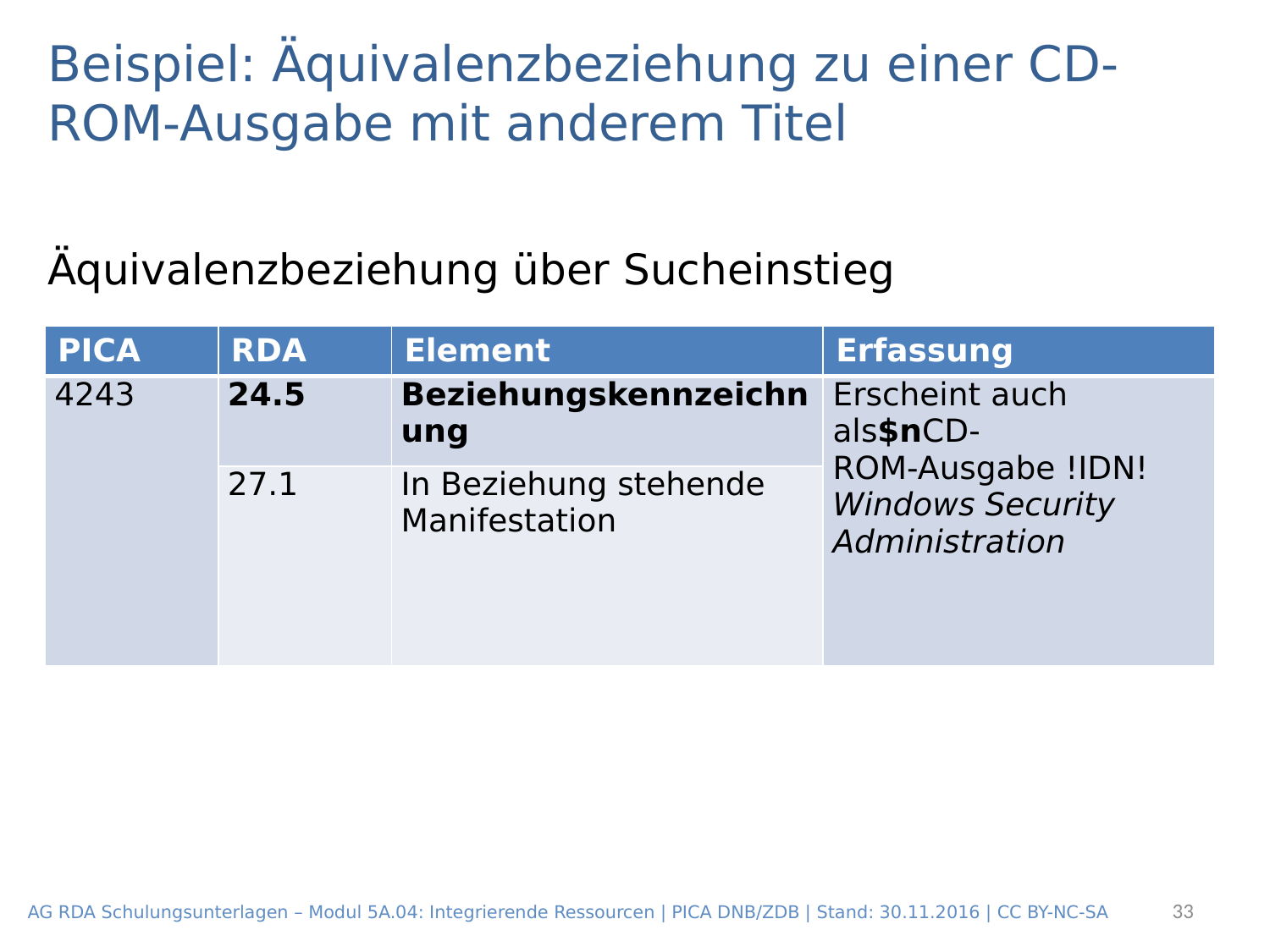

# Beispiel: Äquivalenzbeziehung zu einer CD-ROM-Ausgabe mit anderem Titel
Äquivalenzbeziehung über Sucheinstieg
| PICA | RDA | Element | Erfassung |
| --- | --- | --- | --- |
| 4243 | 24.5 | Beziehungskennzeichnung | Erscheint auch als$nCD- ROM-Ausgabe !IDN!Windows Security Administration |
|  | 27.1 | In Beziehung stehende Manifestation |  |
33
AG RDA Schulungsunterlagen – Modul 5A.04: Integrierende Ressourcen | PICA DNB/ZDB | Stand: 30.11.2016 | CC BY-NC-SA